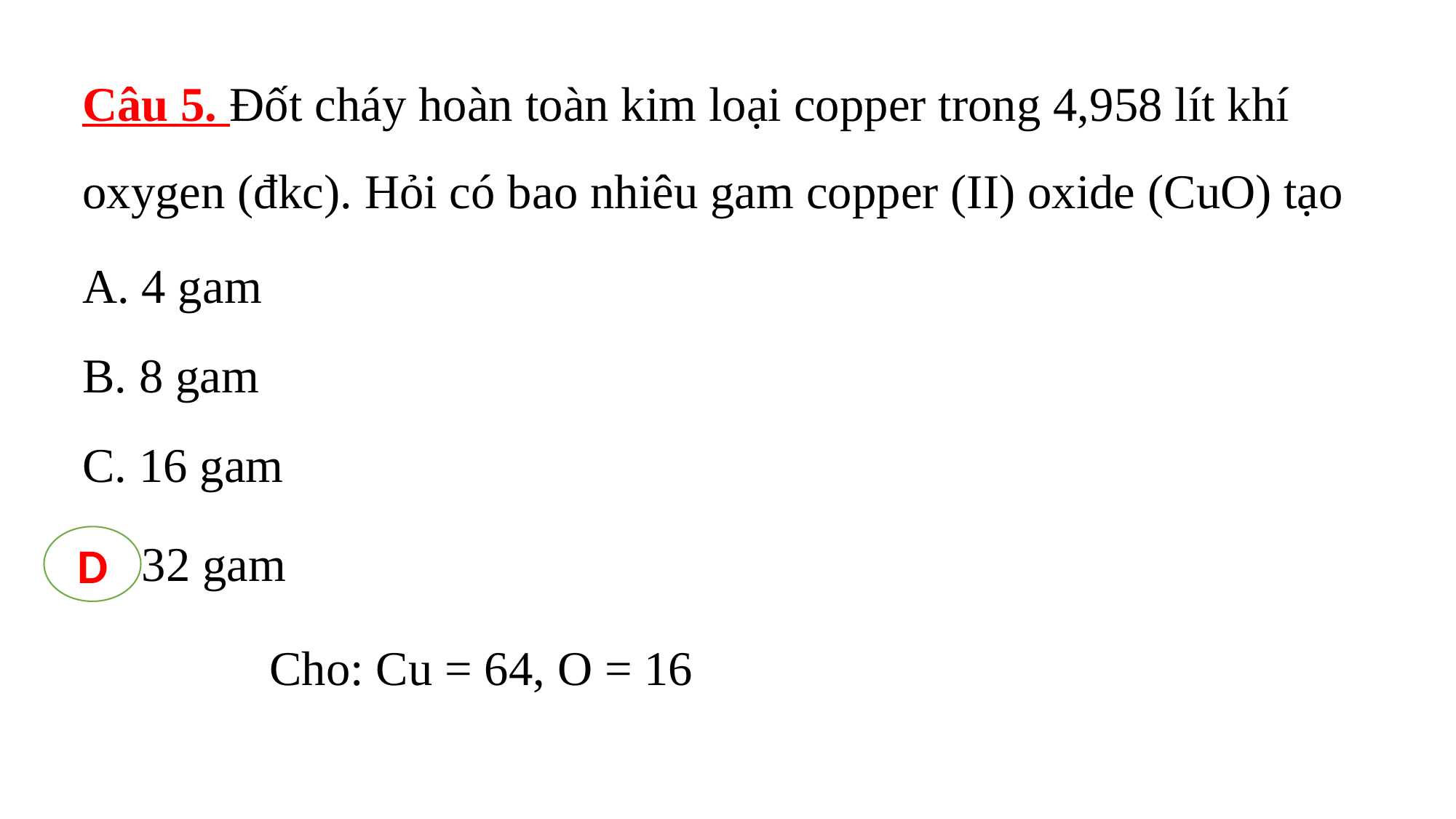

Câu 5. Đốt cháy hoàn toàn kim loại copper trong 4,958 lít khí oxygen (đkc). Hỏi có bao nhiêu gam copper (II) oxide (CuO) tạo thành?
A. 4 gam
B. 8 gam
C. 16 gam
D. 32 gam
D
Cho: Cu = 64, O = 16